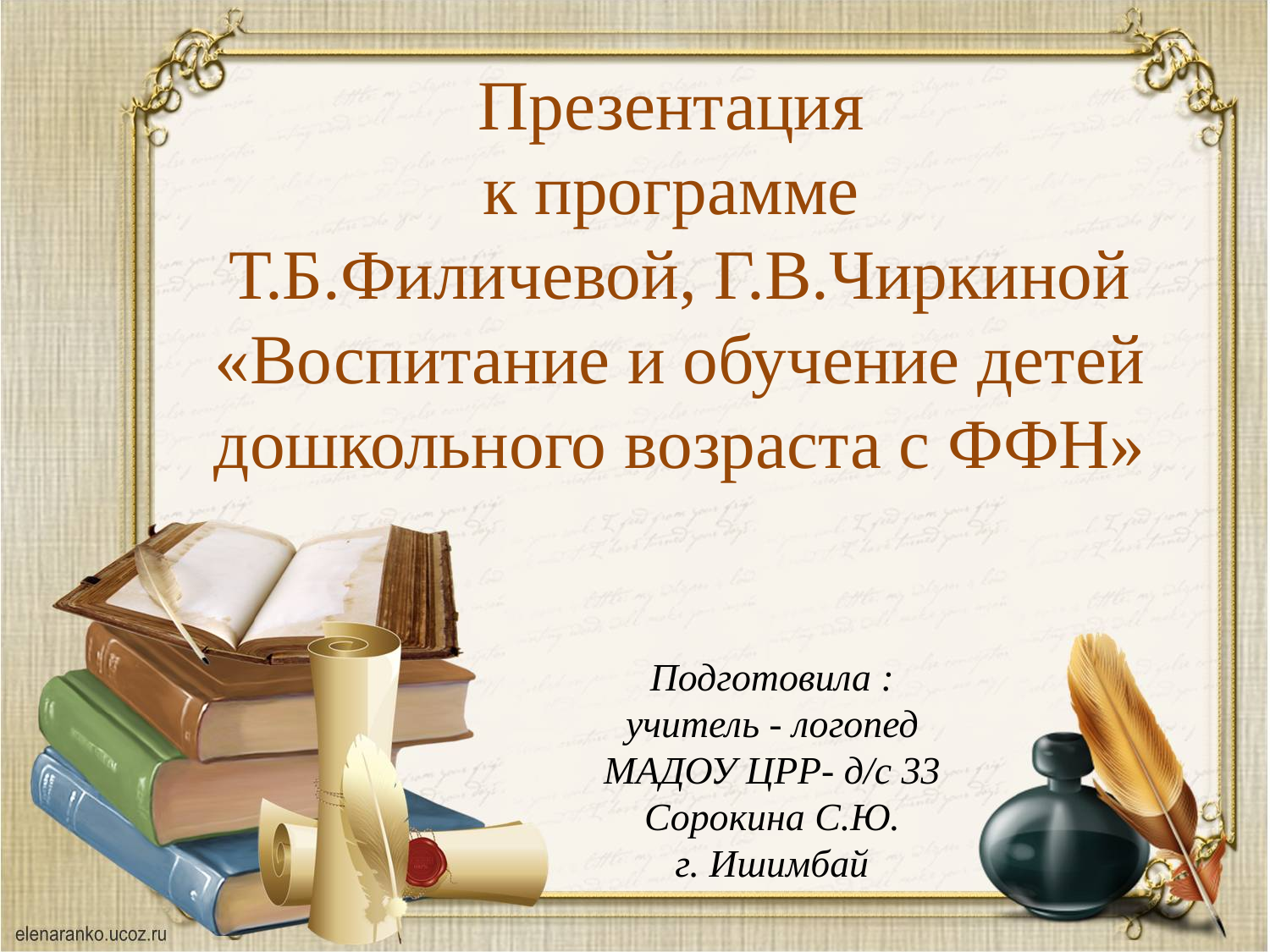

Презентация
к программе
Т.Б.Филичевой, Г.В.Чиркиной «Воспитание и обучение детей дошкольного возраста с ФФН»
Подготовила :
учитель - логопед
МАДОУ ЦРР- д/с 33
Сорокина С.Ю.
г. Ишимбай